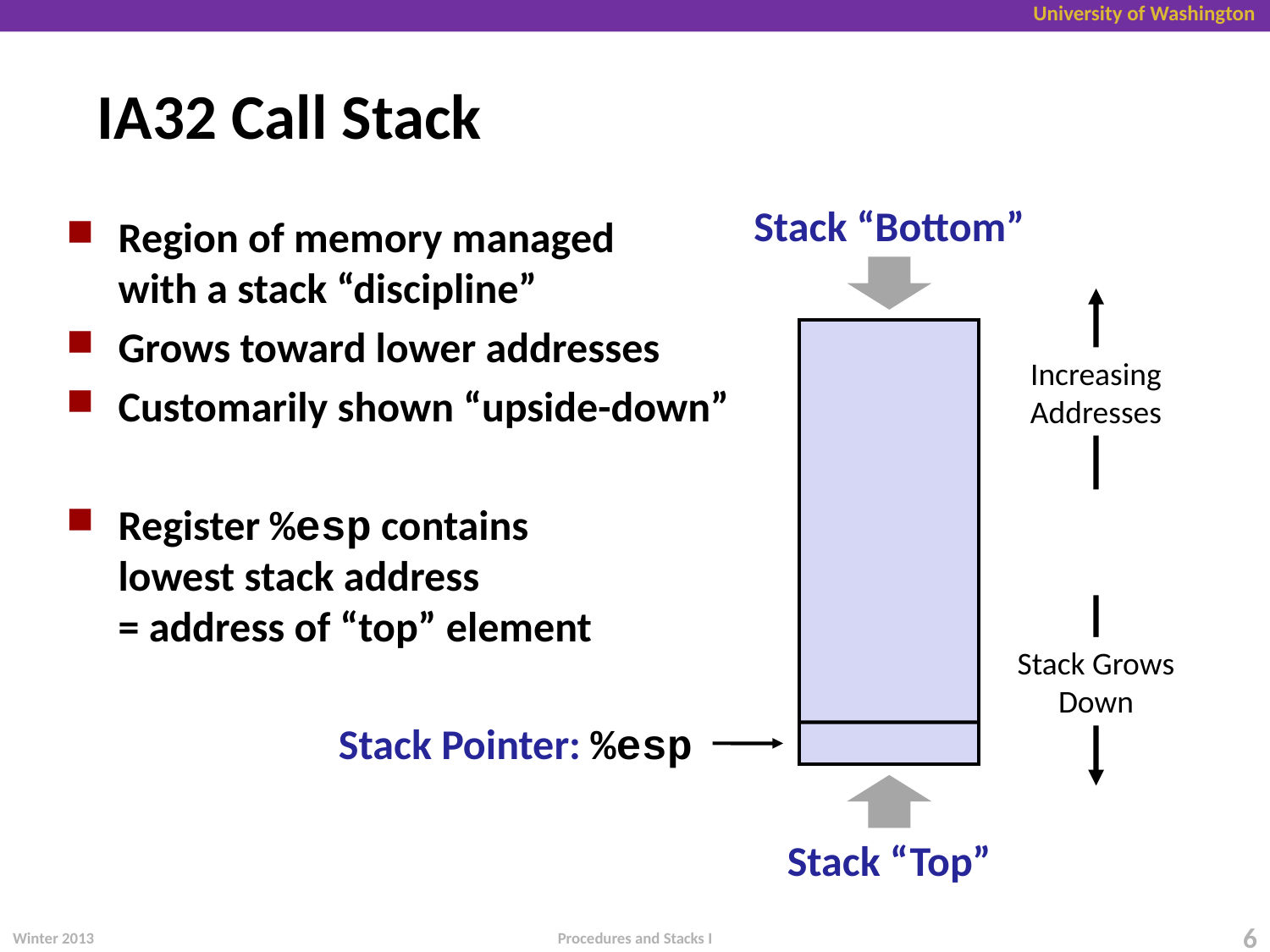

# IA32 Call Stack
Stack “Bottom”
Region of memory managed
with a stack “discipline”
Grows toward lower addresses
Customarily shown “upside-down”

Register %esp contains
lowest stack address
= address of “top” element

Increasing
Addresses

Stack Grows
Down
Stack Pointer: %esp

Stack “Top”
Winter 2013
6
Procedures and Stacks I